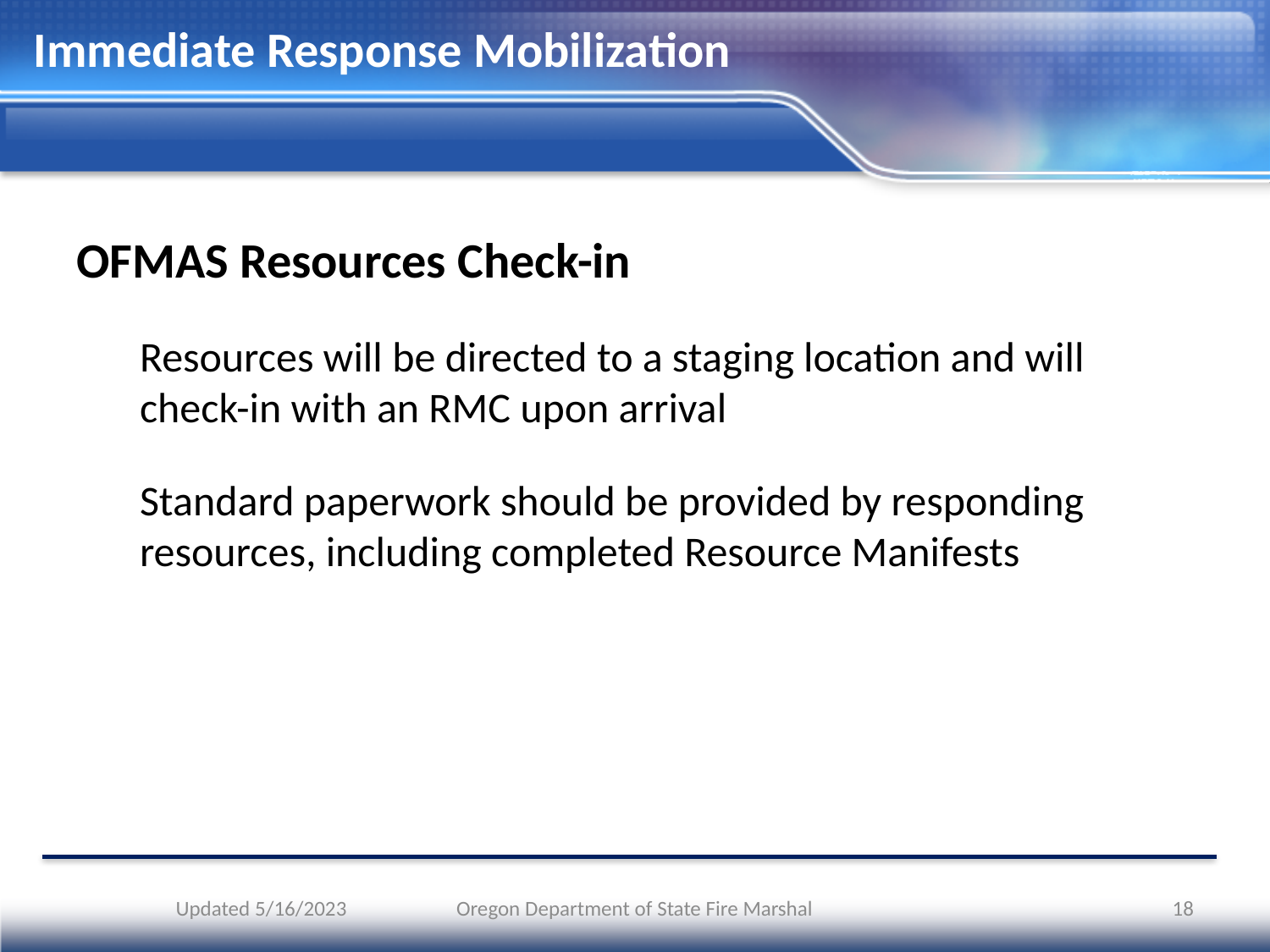

# Immediate Response Mobilization

OFMAS Resources Check-in
Resources will be directed to a staging location and will check-in with an RMC upon arrival
Standard paperwork should be provided by responding resources, including completed Resource Manifests
Updated 5/16/2023
Oregon Department of State Fire Marshal
18